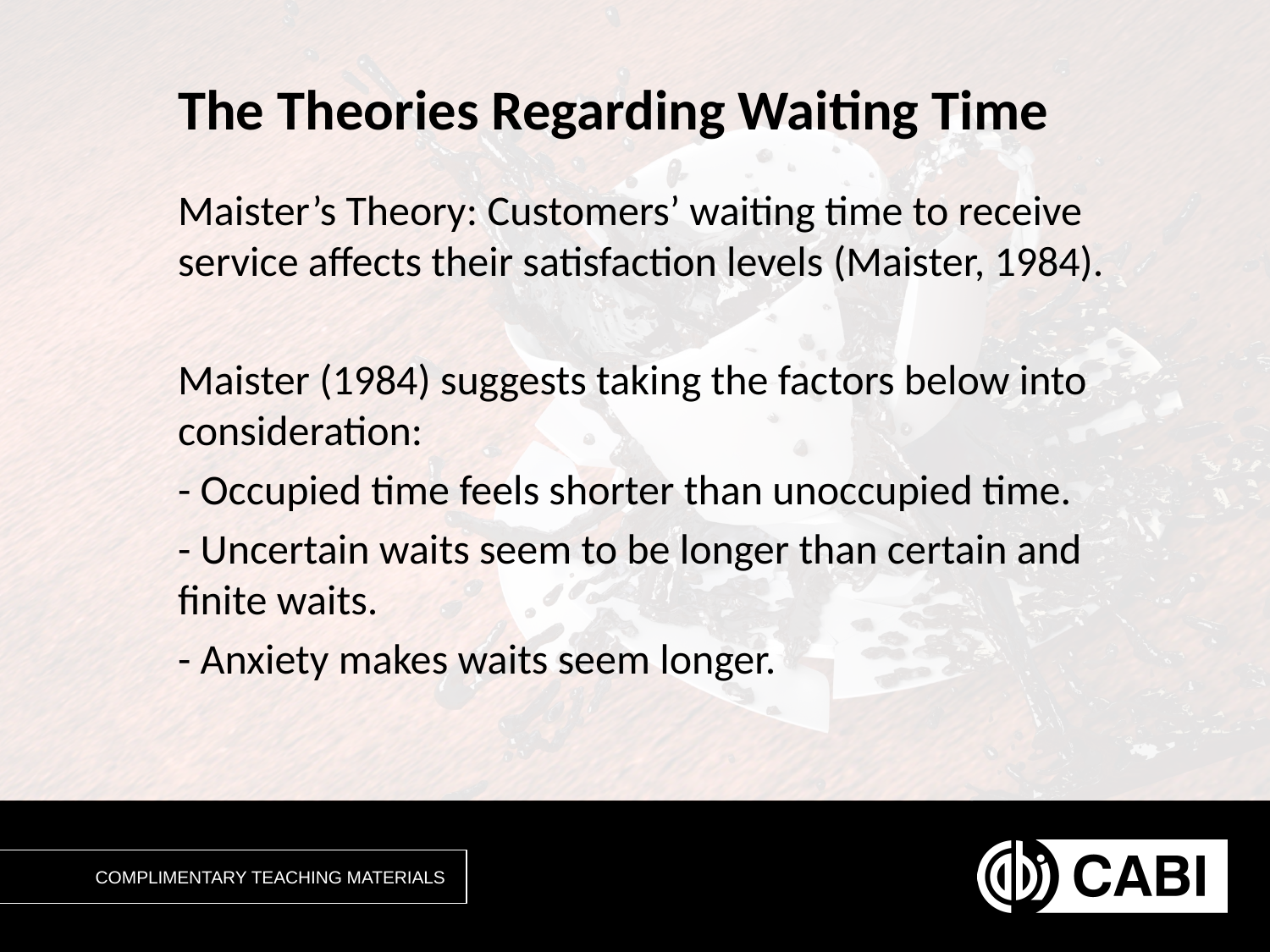

# The Theories Regarding Waiting Time
Maister’s Theory: Customers’ waiting time to receive service affects their satisfaction levels (Maister, 1984).

Maister (1984) suggests taking the factors below into consideration:
- Occupied time feels shorter than unoccupied time.
- Uncertain waits seem to be longer than certain and finite waits.
- Anxiety makes waits seem longer.